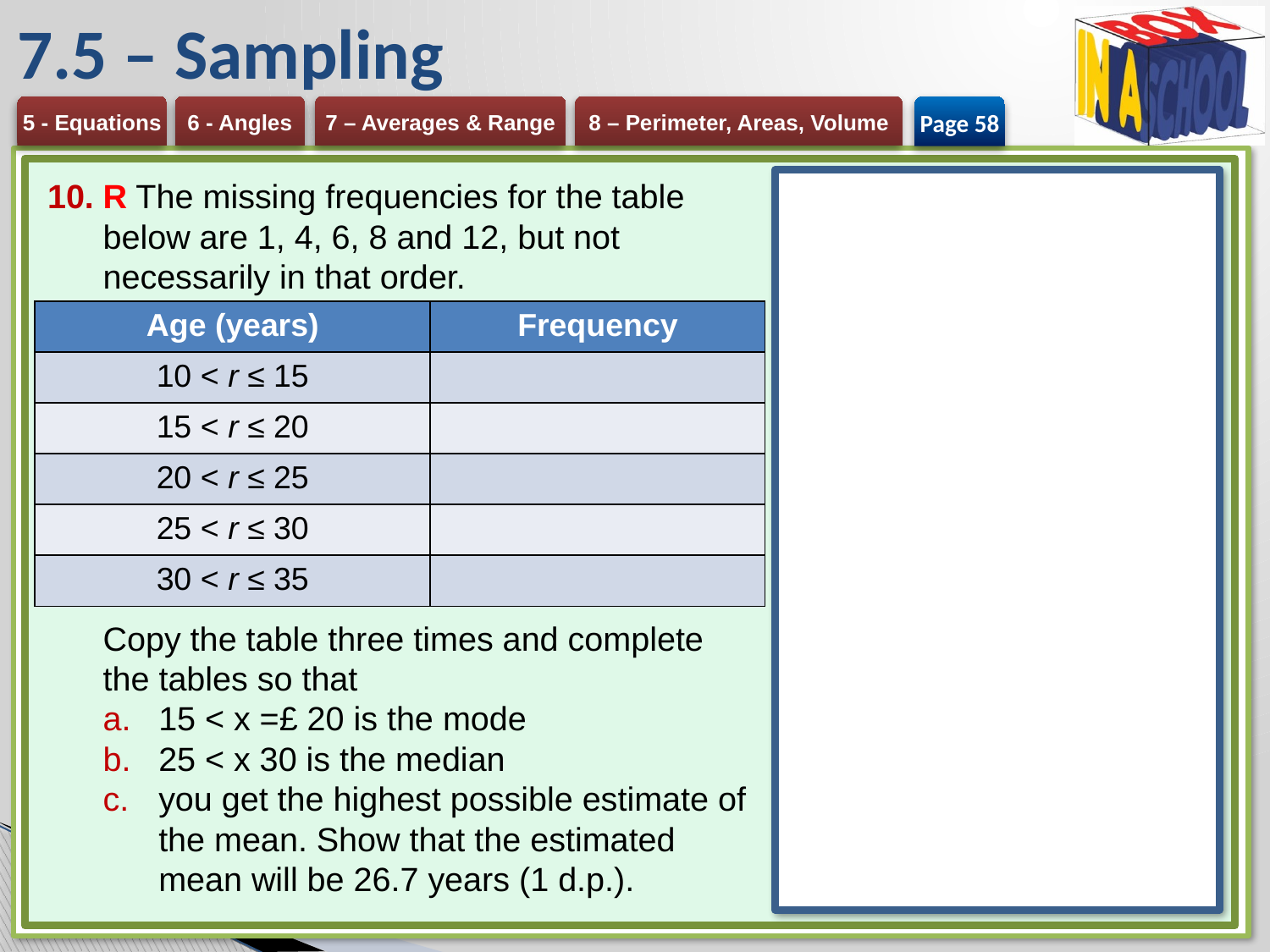

# 7.5 – Sampling
Page 58
R The missing frequencies for the table below are 1, 4, 6, 8 and 12, but not necessarily in that order.
Copy the table three times and complete the tables so that
15 < x =£ 20 is the mode
25 < x 30 is the median
you get the highest possible estimate of the mean. Show that the estimated mean will be 26.7 years (1 d.p.).
| Age (years) | Frequency |
| --- | --- |
| 10 < r ≤ 15 |  |
| 15 < r ≤ 20 |  |
| 20 < r ≤ 25 |  |
| 25 < r ≤ 30 |  |
| 30 < r ≤ 35 |  |